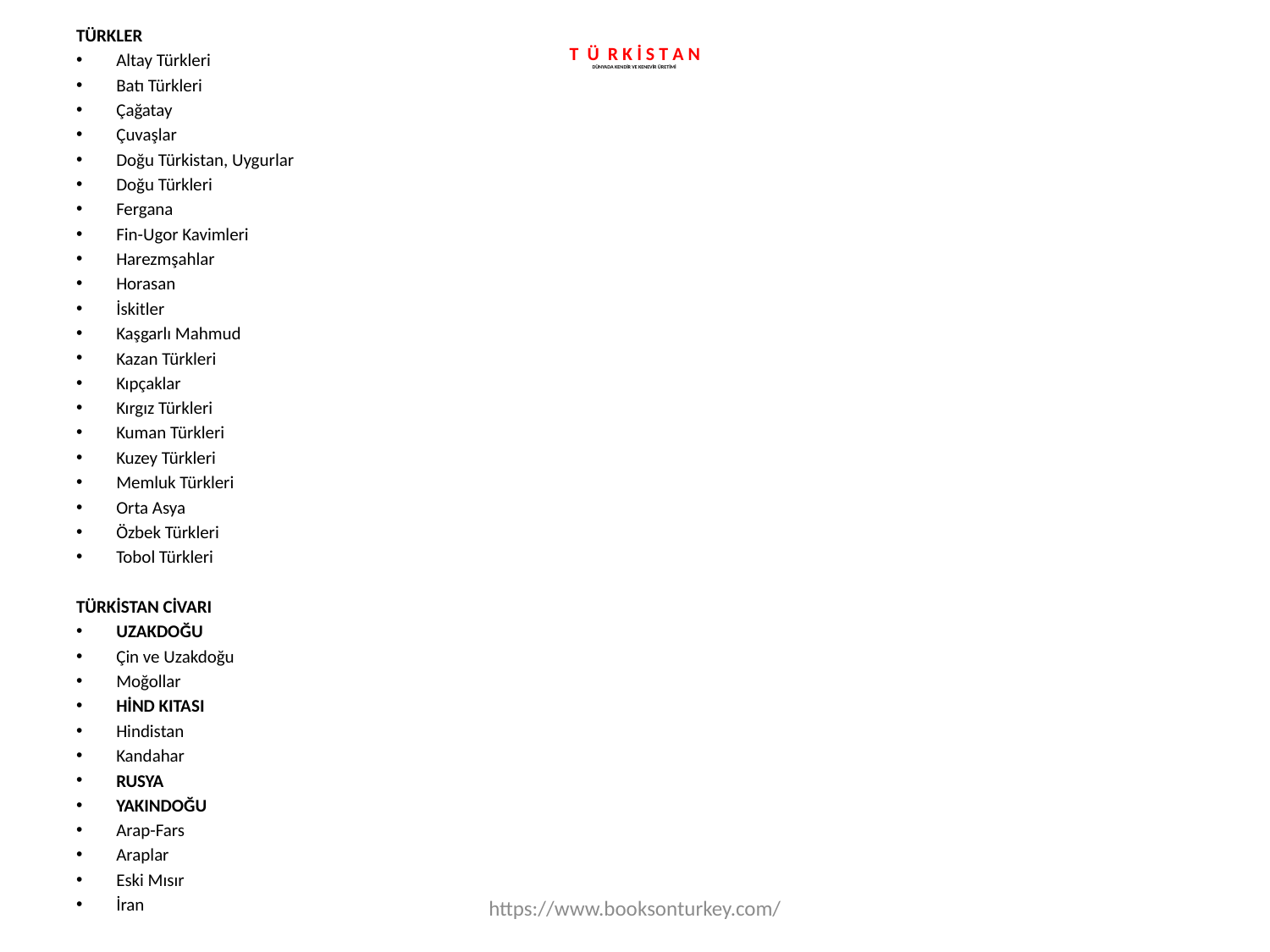

TÜRKLER
Altay Türkleri
Batı Türkleri
Çağatay
Çuvaşlar
Doğu Türkistan, Uygurlar
Doğu Türkleri
Fergana
Fin-Ugor Kavimleri
Harezmşahlar
Horasan
İskitler
Kaşgarlı Mahmud
Kazan Türkleri
Kıpçaklar
Kırgız Türkleri
Kuman Türkleri
Kuzey Türkleri
Memluk Türkleri
Orta Asya
Özbek Türkleri
Tobol Türkleri

TÜRKİSTAN CİVARI
UZAKDOĞU
Çin ve Uzakdoğu
Moğollar
HİND KITASI
Hindistan
Kandahar
RUSYA
YAKINDOĞU
Arap-Fars
Araplar
Eski Mısır
İran

# T  Ü  R K İ S T A N DÜNYADA KENDİR VE KENEVİR ÜRETİMİ
https://www.booksonturkey.com/